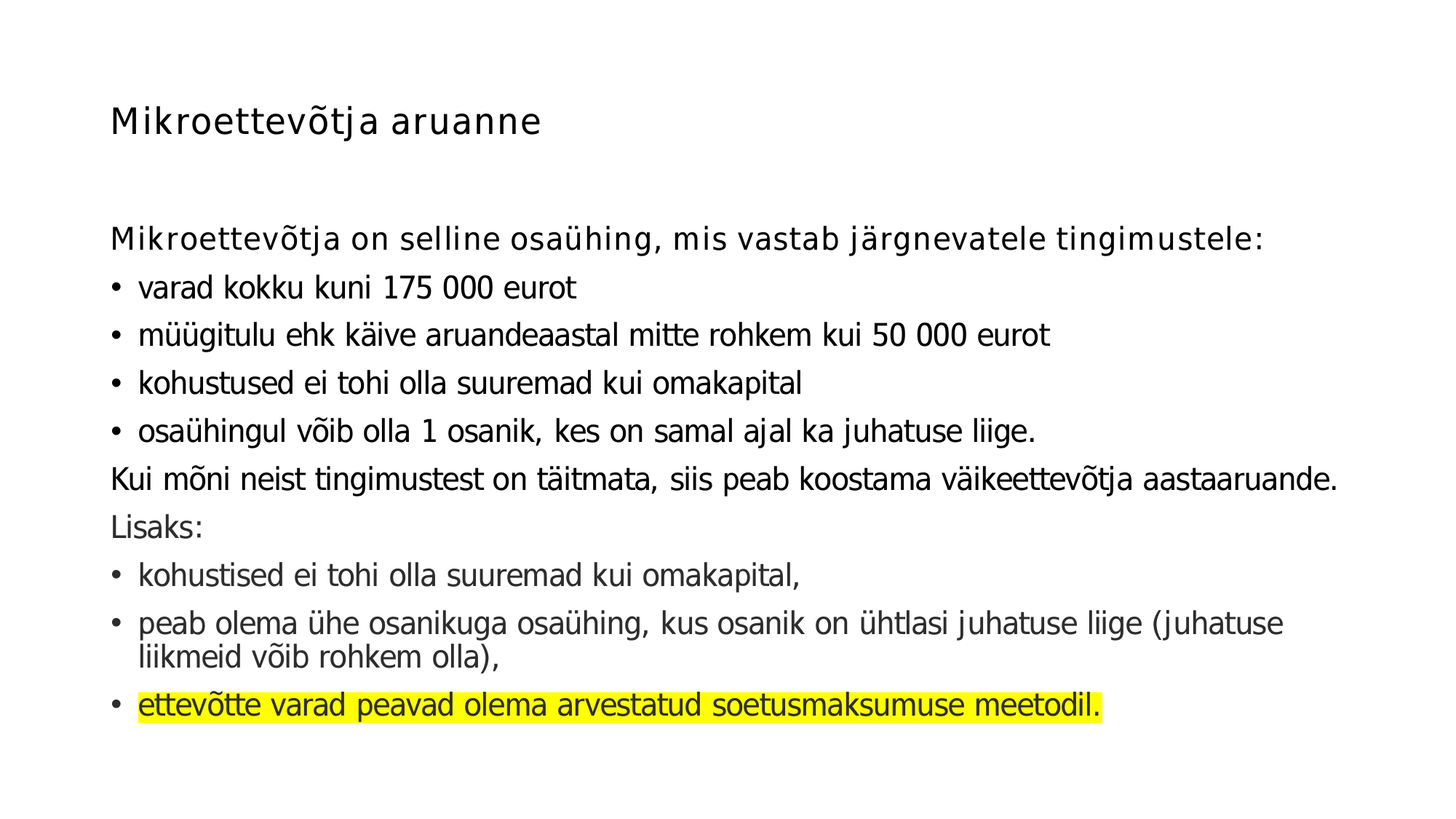

# Mikroettevõtja aruanne
Mikroettevõtja on selline osaühing, mis vastab järgnevatele tingimustele:
varad kokku kuni 175 000 eurot
müügitulu ehk käive aruandeaastal mitte rohkem kui 50 000 eurot
kohustused ei tohi olla suuremad kui omakapital
osaühingul võib olla 1 osanik, kes on samal ajal ka juhatuse liige.
Kui mõni neist tingimustest on täitmata, siis peab koostama väikeettevõtja aastaaruande.
Lisaks:
kohustised ei tohi olla suuremad kui omakapital,
peab olema ühe osanikuga osaühing, kus osanik on ühtlasi juhatuse liige (juhatuse liikmeid võib rohkem olla),
ettevõtte varad peavad olema arvestatud soetusmaksumuse meetodil.